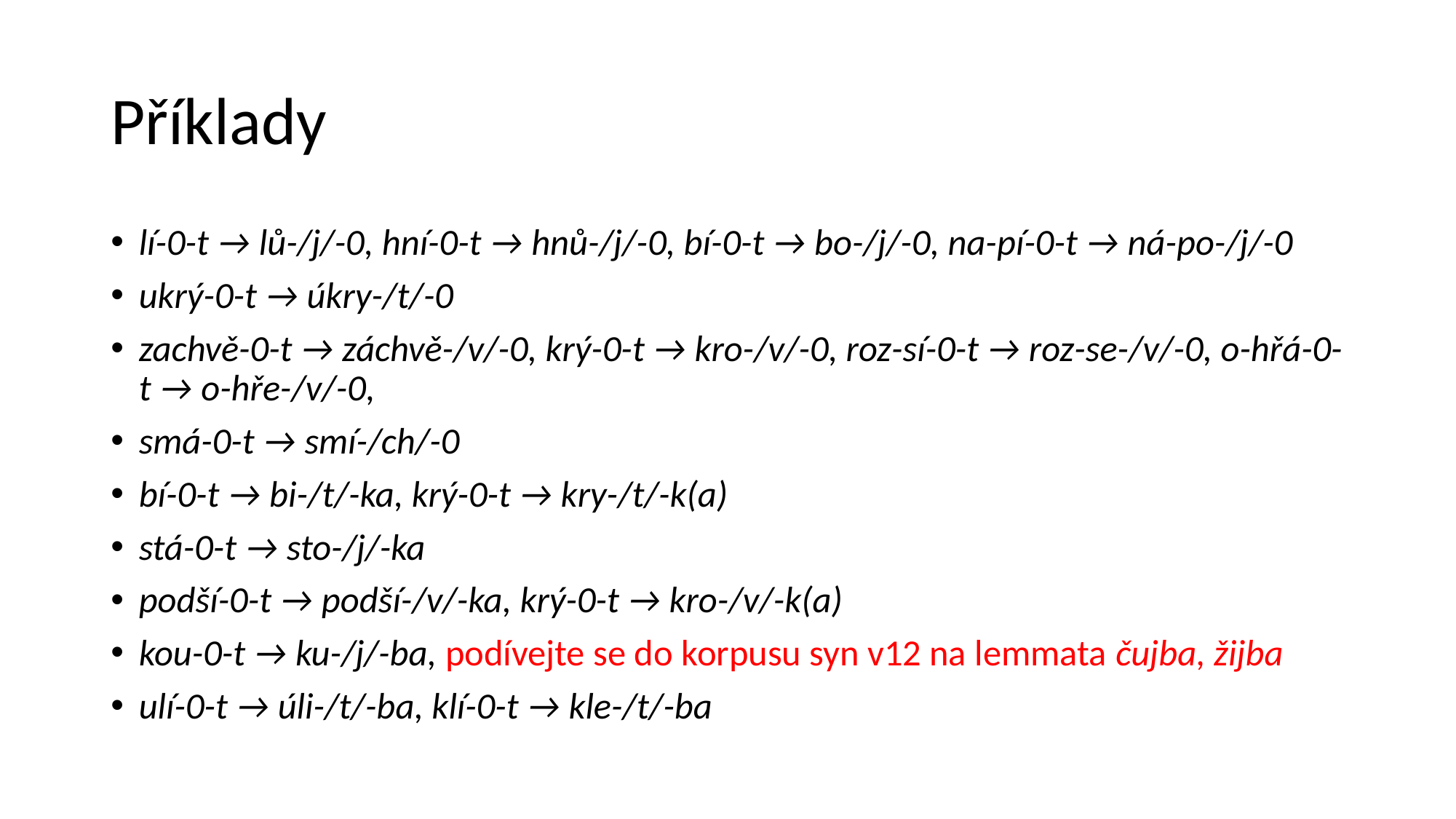

# Příklady
lí-0-t → lů-/j/-0, hní-0-t → hnů-/j/-0, bí-0-t → bo-/j/-0, na-pí-0-t → ná-po-/j/-0
ukrý-0-t → úkry-/t/-0
zachvě-0-t → záchvě-/v/-0, krý-0-t → kro-/v/-0, roz-sí-0-t → roz-se-/v/-0, o-hřá-0-t → o-hře-/v/-0,
smá-0-t → smí-/ch/-0
bí-0-t → bi-/t/-ka, krý-0-t → kry-/t/-k(a)
stá-0-t → sto-/j/-ka
podší-0-t → podší-/v/-ka, krý-0-t → kro-/v/-k(a)
kou-0-t → ku-/j/-ba, podívejte se do korpusu syn v12 na lemmata čujba, žijba
ulí-0-t → úli-/t/-ba, klí-0-t → kle-/t/-ba